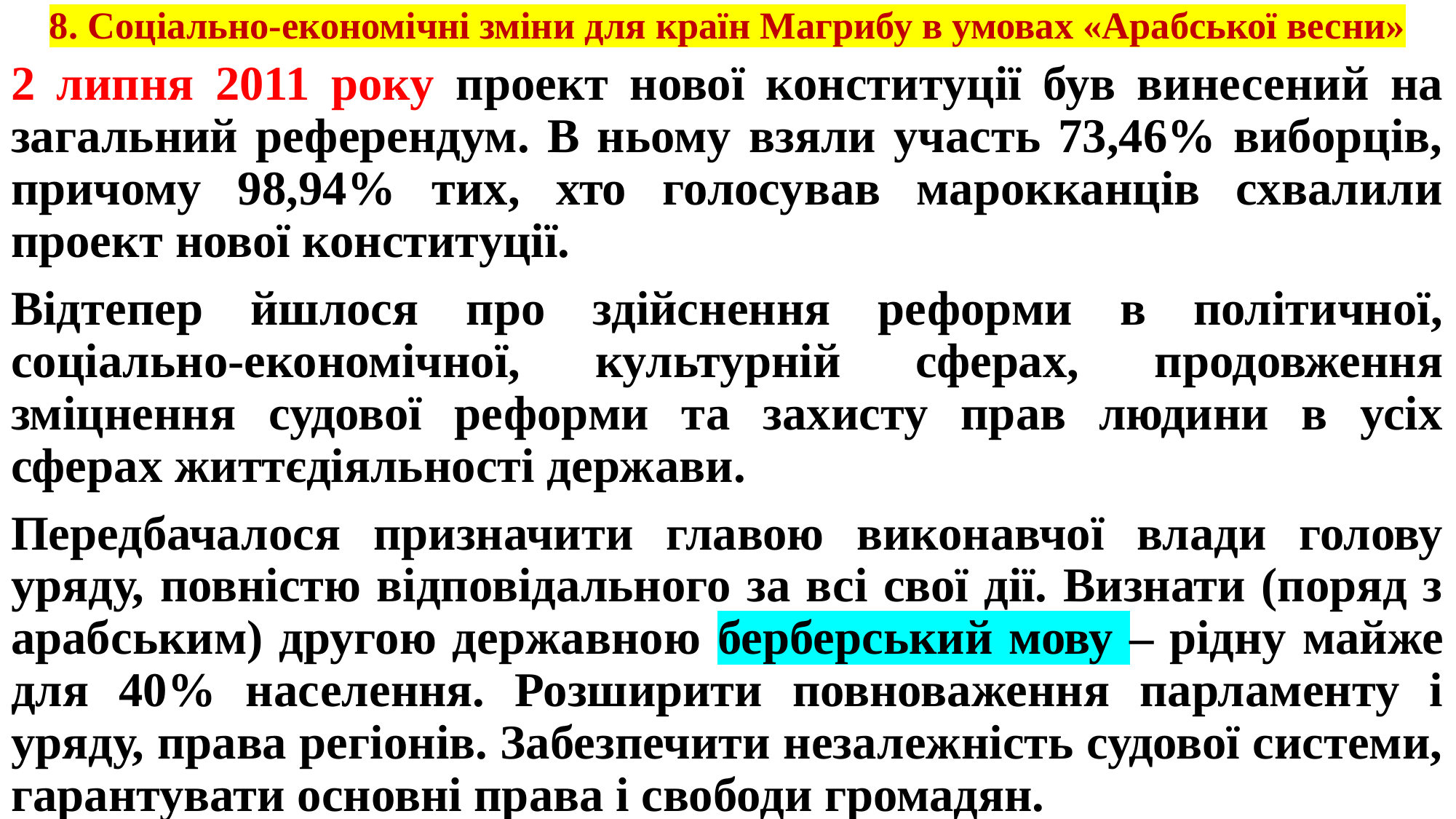

# 8. Соціально-економічні зміни для країн Магрибу в умовах «Арабської весни»
2 липня 2011 року проект нової конституції був винесений на загальний референдум. В ньому взяли участь 73,46% виборців, причому 98,94% тих, хто голосував марокканців схвалили проект нової конституції.
Відтепер йшлося про здійснення реформи в політичної, соціально-економічної, культурній сферах, продовження зміцнення судової реформи та захисту прав людини в усіх сферах життєдіяльності держави.
Передбачалося призначити главою виконавчої влади голову уряду, повністю відповідального за всі свої дії. Визнати (поряд з арабським) другою державною берберський мову – рідну майже для 40% населення. Розширити повноваження парламенту і уряду, права регіонів. Забезпечити незалежність судової системи, гарантувати основні права і свободи громадян.